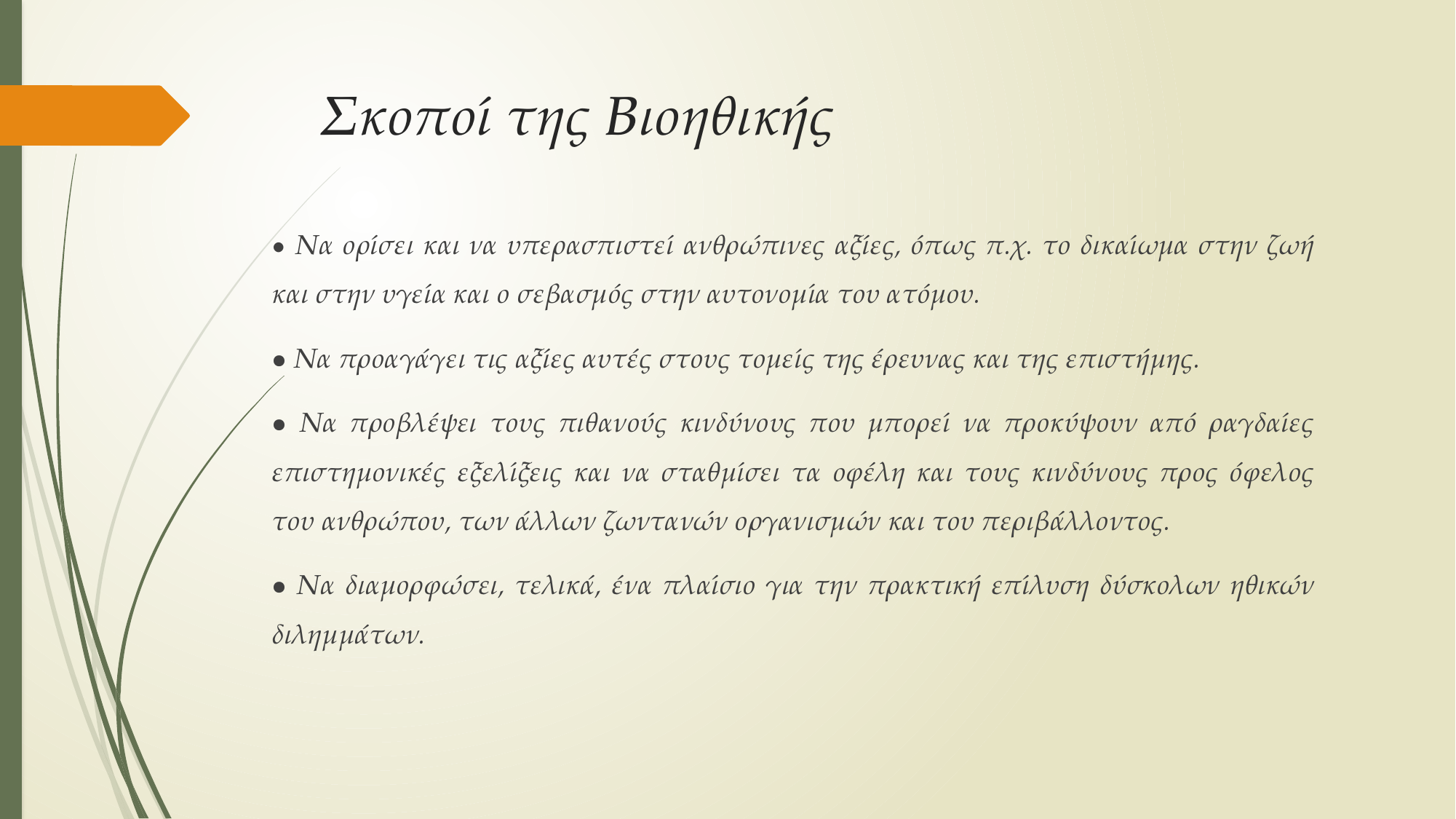

# Σκοποί της Βιοηθικής
• Να ορίσει και να υπερασπιστεί ανθρώπινες αξίες, όπως π.χ. το δικαίωμα στην ζωή και στην υγεία και ο σεβασμός στην αυτονομία του ατόμου.
• Να προαγάγει τις αξίες αυτές στους τομείς της έρευνας και της επιστήμης.
• Να προβλέψει τους πιθανούς κινδύνους που μπορεί να προκύψουν από ραγδαίες επιστημονικές εξελίξεις και να σταθμίσει τα οφέλη και τους κινδύνους προς όφελος του ανθρώπου, των άλλων ζωντανών οργανισμών και του περιβάλλοντος.
• Να διαμορφώσει, τελικά, ένα πλαίσιο για την πρακτική επίλυση δύσκολων ηθικών διλημμάτων.